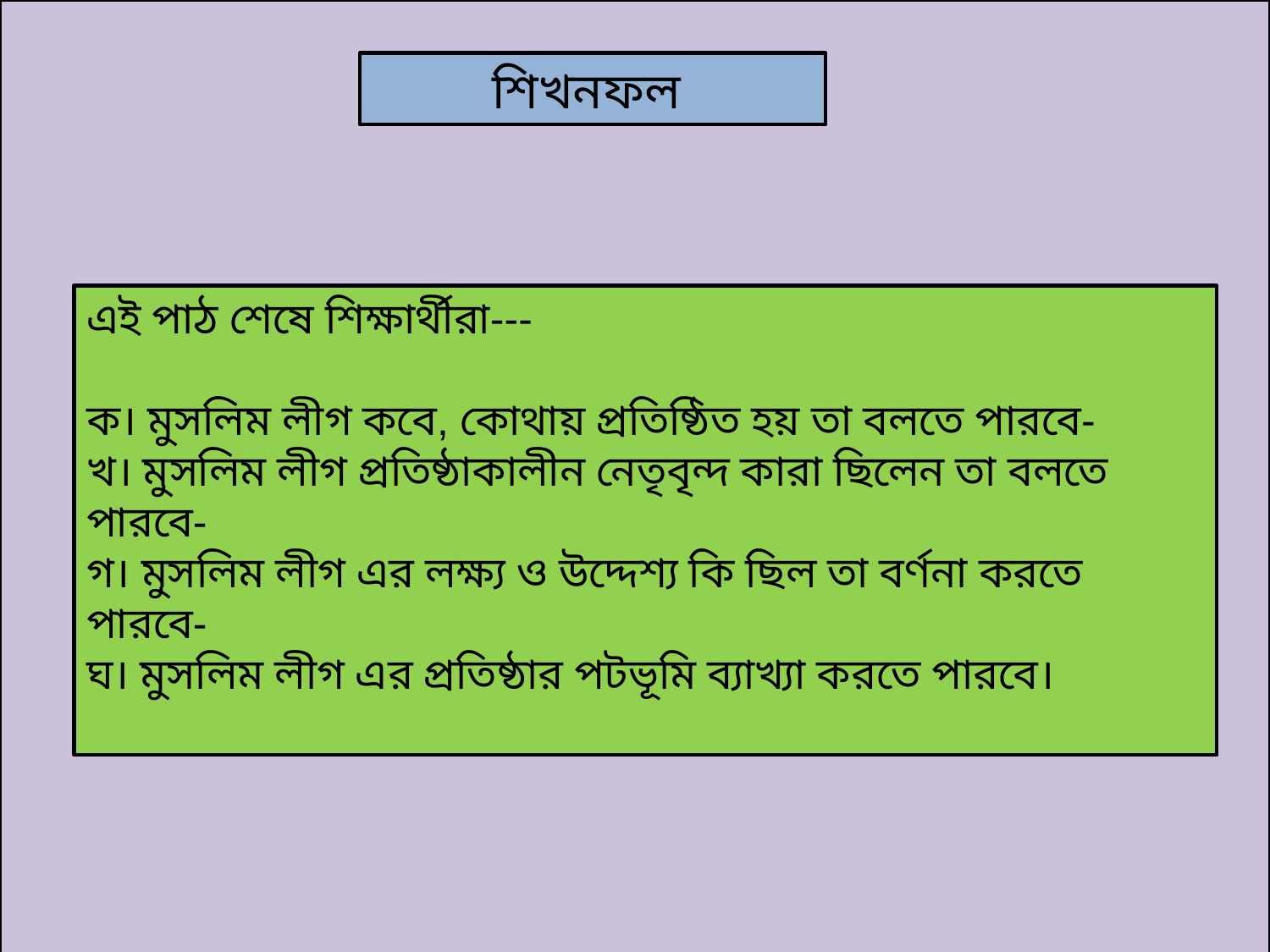

শিখনফল
এই পাঠ শেষে শিক্ষার্থীরা---

ক। মুসলিম লীগ কবে, কোথায় প্রতিষ্ঠিত হয় তা বলতে পারবে-
খ। মুসলিম লীগ প্রতিষ্ঠাকালীন নেতৃবৃন্দ কারা ছিলেন তা বলতে পারবে-
গ। মুসলিম লীগ এর লক্ষ্য ও উদ্দেশ্য কি ছিল তা বর্ণনা করতে পারবে-
ঘ। মুসলিম লীগ এর প্রতিষ্ঠার পটভূমি ব্যাখ্যা করতে পারবে।